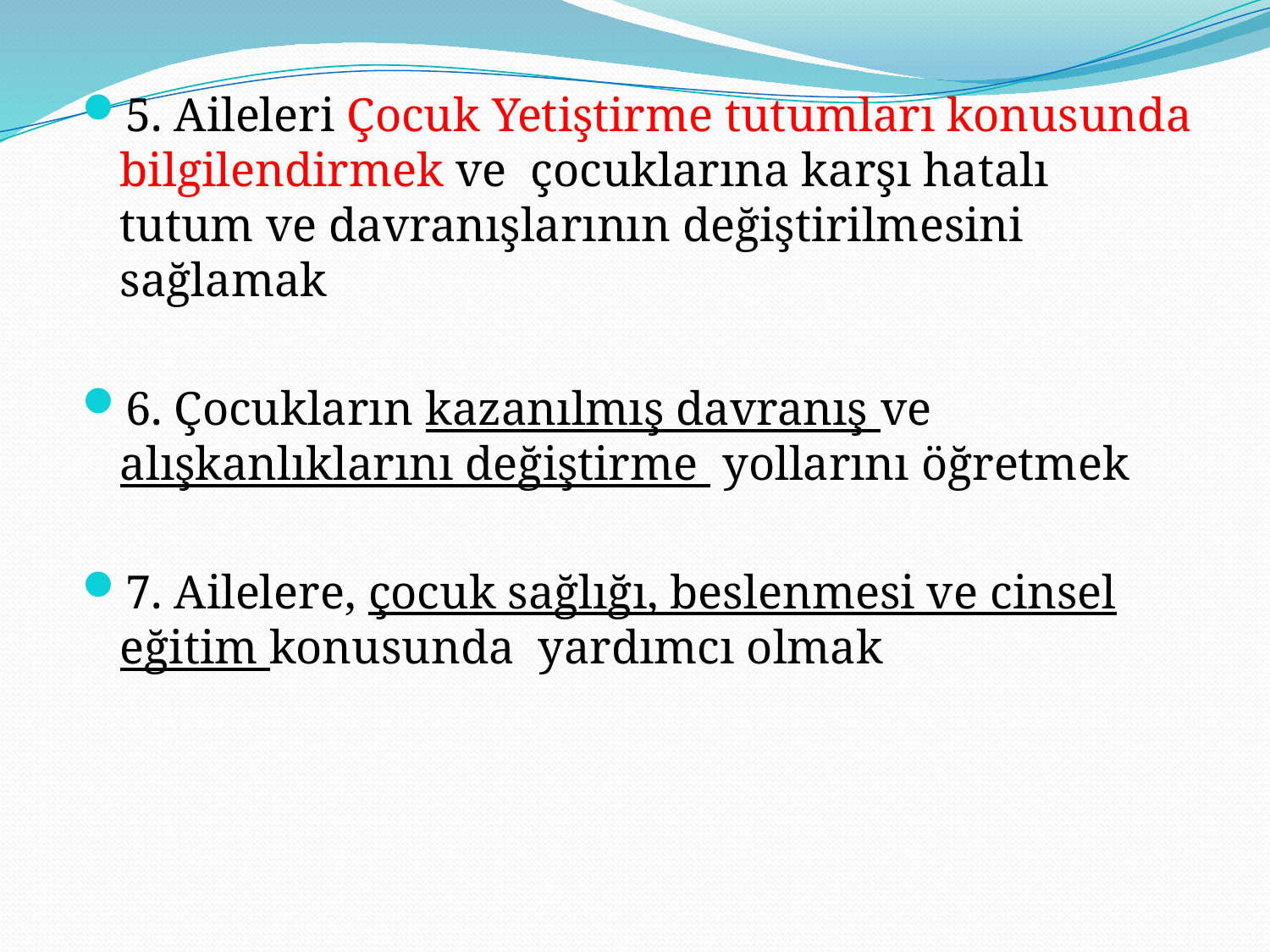

5. Aileleri Çocuk Yetiştirme tutumları konusunda bilgilendirmek ve  çocuklarına karşı hatalı tutum ve davranışlarının değiştirilmesini sağlamak

6. Çocukların kazanılmış davranış ve alışkanlıklarını değiştirme  yollarını öğretmek

7. Ailelere, çocuk sağlığı, beslenmesi ve cinsel eğitim konusunda  yardımcı olmak